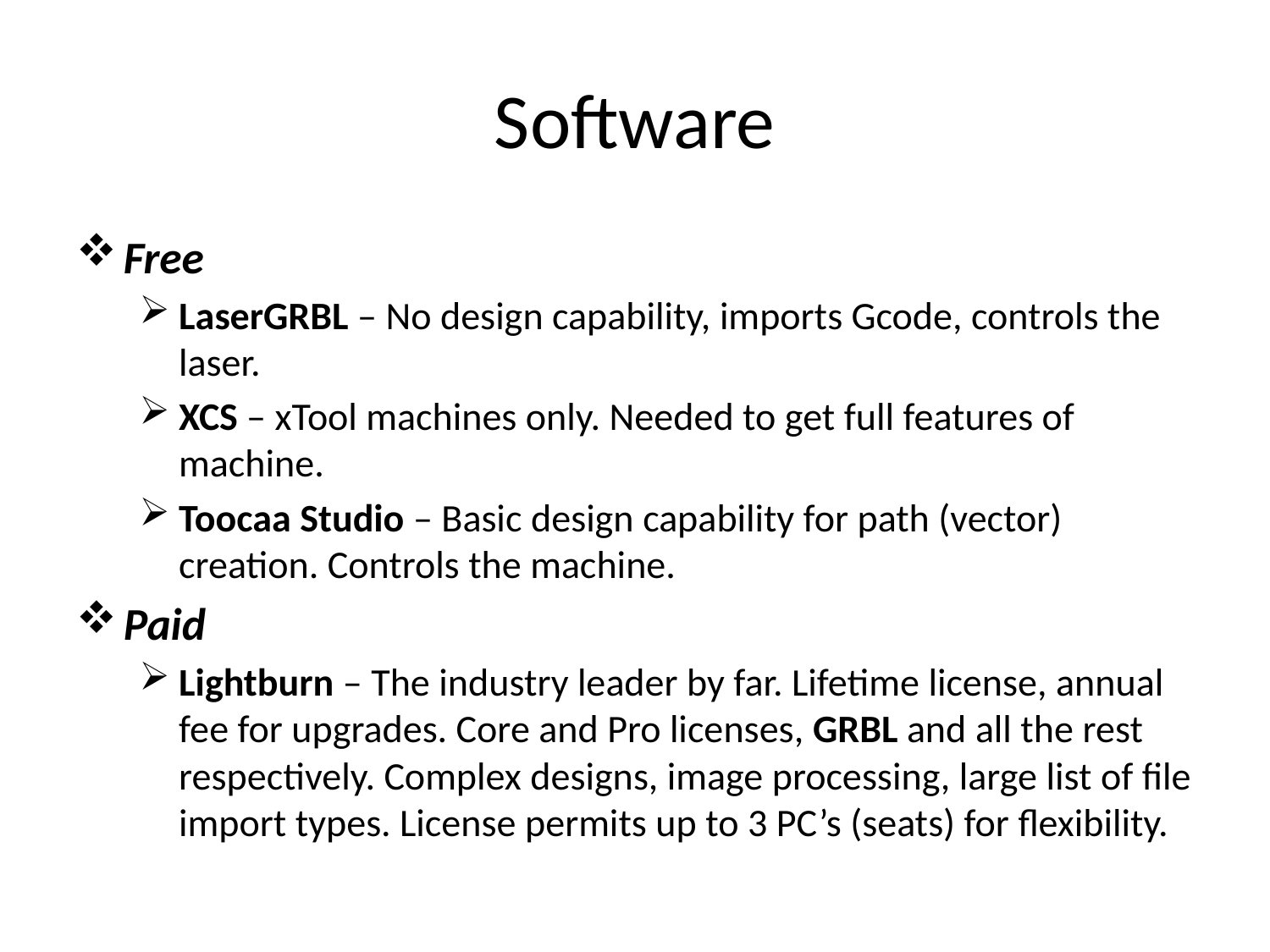

# Software
Free
LaserGRBL – No design capability, imports Gcode, controls the laser.
XCS – xTool machines only. Needed to get full features of machine.
Toocaa Studio – Basic design capability for path (vector) creation. Controls the machine.
Paid
Lightburn – The industry leader by far. Lifetime license, annual fee for upgrades. Core and Pro licenses, GRBL and all the rest respectively. Complex designs, image processing, large list of file import types. License permits up to 3 PC’s (seats) for flexibility.